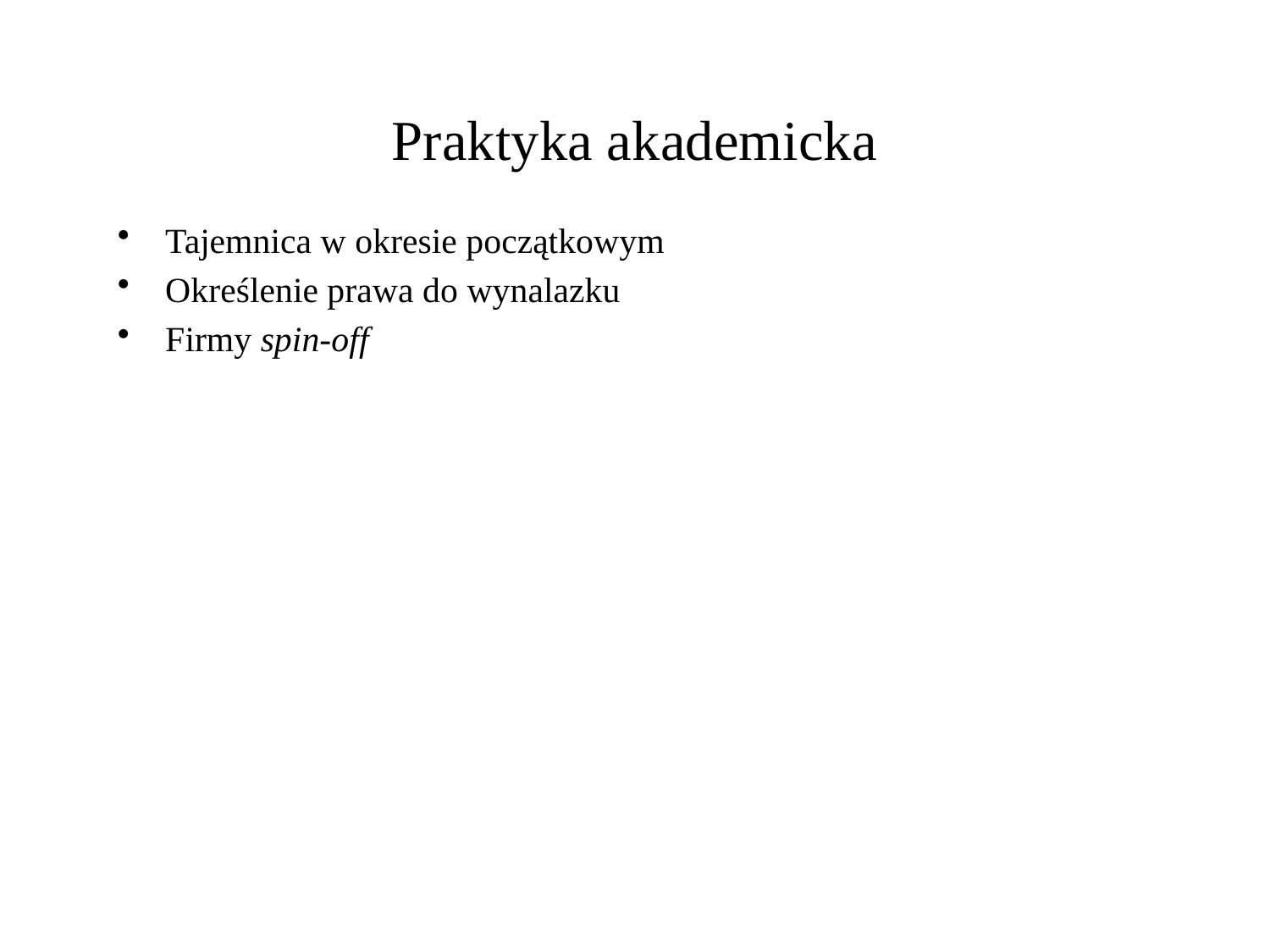

# Praktyka akademicka
Tajemnica w okresie początkowym
Określenie prawa do wynalazku
Firmy spin-off